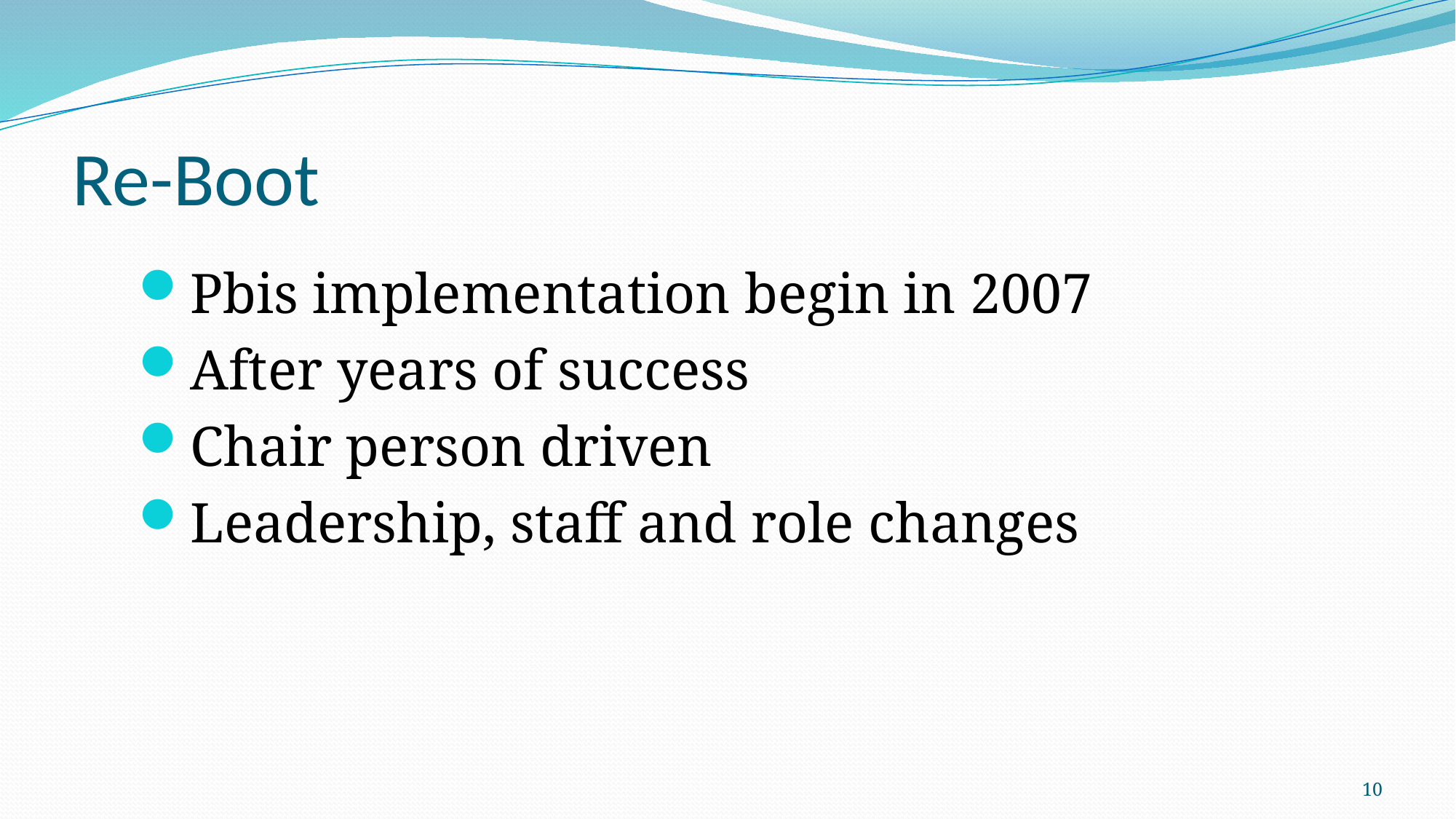

# Re-Boot
Pbis implementation begin in 2007
After years of success
Chair person driven
Leadership, staff and role changes

10